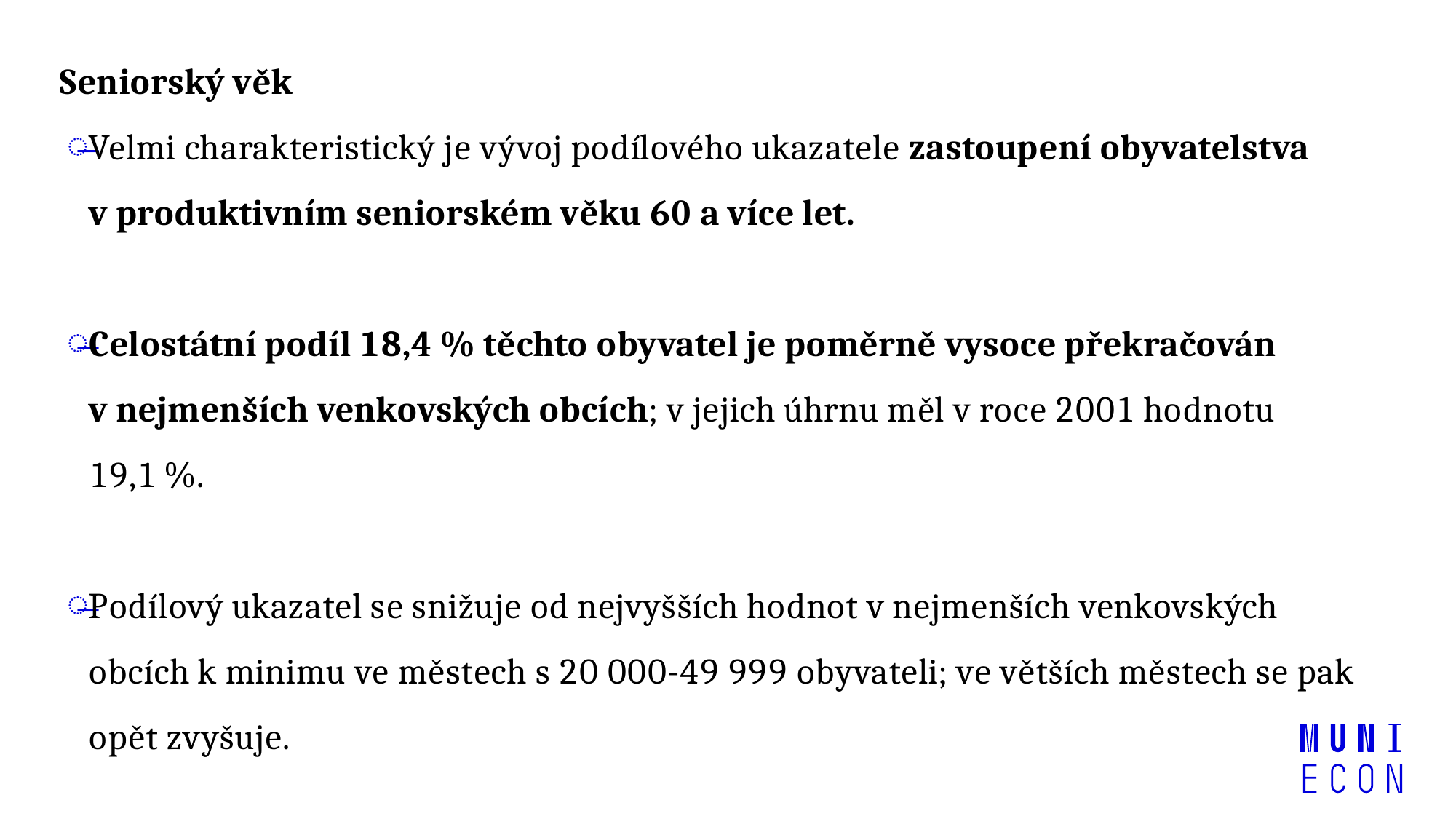

Seniorský věk
Velmi charakteristický je vývoj podílového ukazatele zastoupení obyvatelstva v produktivním seniorském věku 60 a více let.

Celostátní podíl 18,4 % těchto obyvatel je poměrně vysoce překračován v nejmenších venkovských obcích; v jejich úhrnu měl v roce 2001 hodnotu 19,1 %.

Podílový ukazatel se snižuje od nejvyšších hodnot v nejmenších venkovských obcích k minimu ve městech s 20 000-49 999 obyvateli; ve větších městech se pak opět zvyšuje.